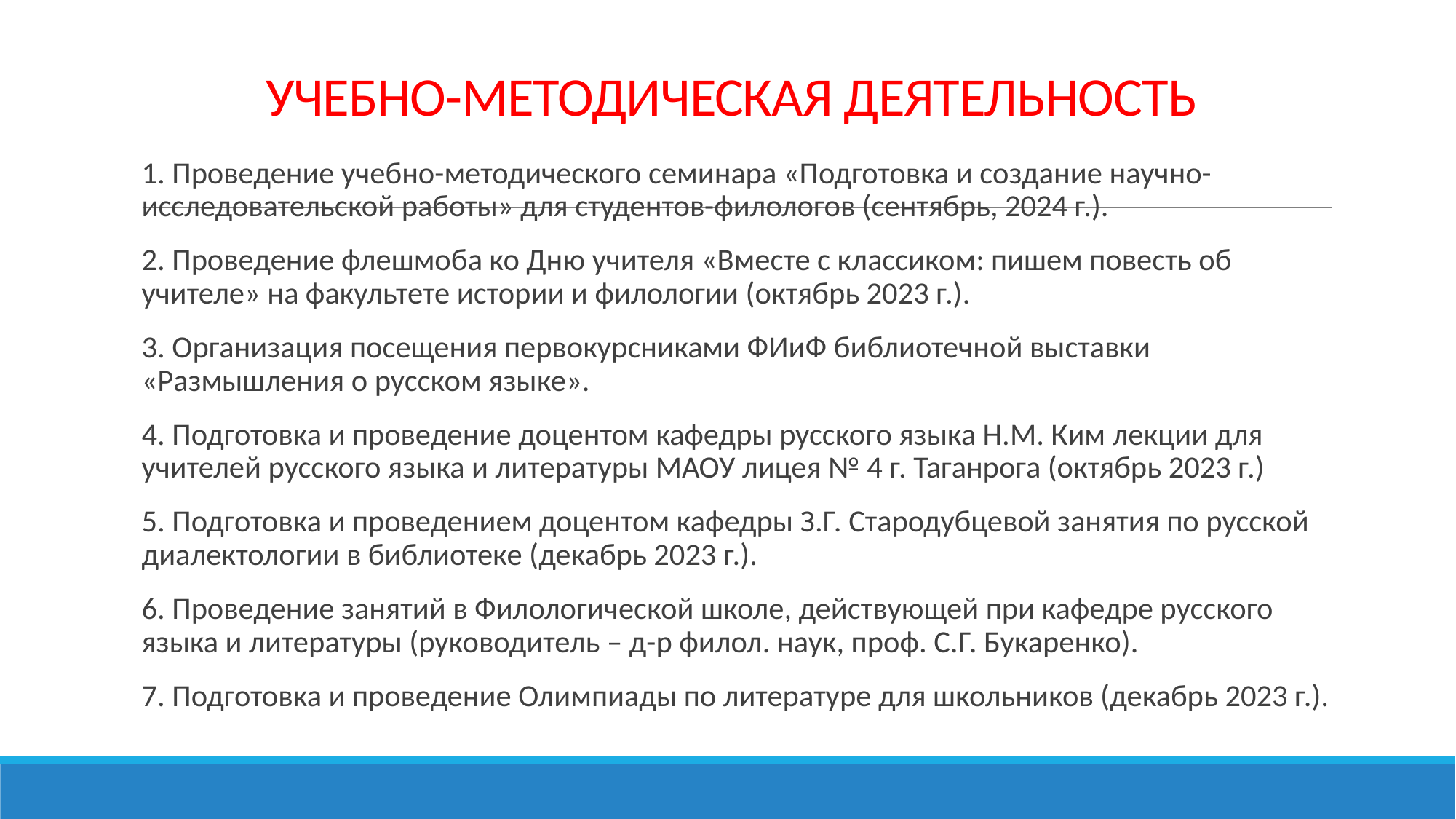

# УЧЕБНО-МЕТОДИЧЕСКАЯ ДЕЯТЕЛЬНОСТЬ
1. Проведение учебно-методического семинара «Подготовка и создание научно-исследовательской работы» для студентов-филологов (сентябрь, 2024 г.).
2. Проведение флешмоба ко Дню учителя «Вместе с классиком: пишем повесть об учителе» на факультете истории и филологии (октябрь 2023 г.).
3. Организация посещения первокурсниками ФИиФ библиотечной выставки «Размышления о русском языке».
4. Подготовка и проведение доцентом кафедры русского языка Н.М. Ким лекции для учителей русского языка и литературы МАОУ лицея № 4 г. Таганрога (октябрь 2023 г.)
5. Подготовка и проведением доцентом кафедры З.Г. Стародубцевой занятия по русской диалектологии в библиотеке (декабрь 2023 г.).
6. Проведение занятий в Филологической школе, действующей при кафедре русского языка и литературы (руководитель – д-р филол. наук, проф. С.Г. Букаренко).
7. Подготовка и проведение Олимпиады по литературе для школьников (декабрь 2023 г.).